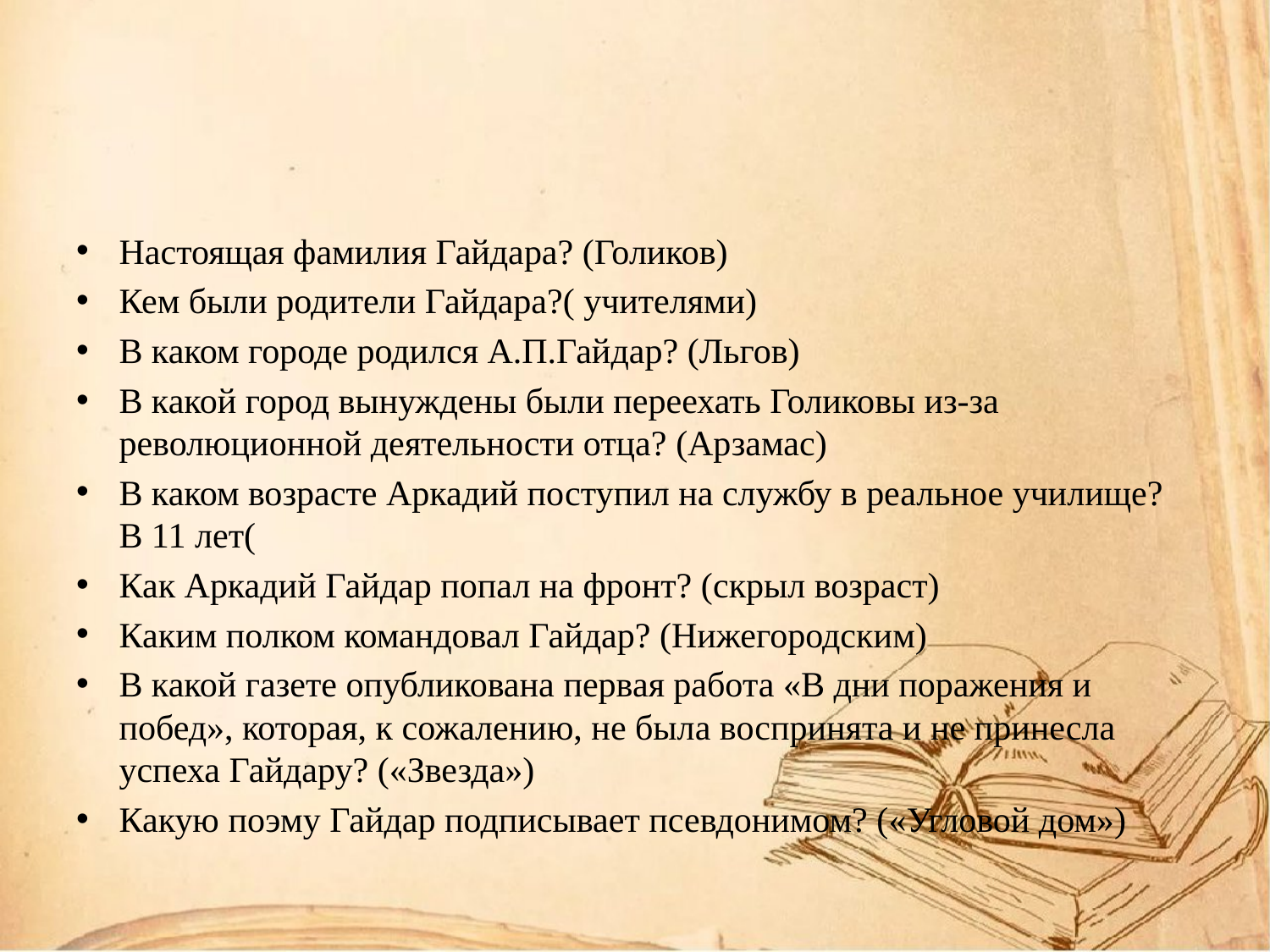

#
Настоящая фамилия Гайдара? (Голиков)
Кем были родители Гайдара?( учителями)
В каком городе родился А.П.Гайдар? (Льгов)
В какой город вынуждены были переехать Голиковы из-за революционной деятельности отца? (Арзамас)
В каком возрасте Аркадий поступил на службу в реальное училище? В 11 лет(
Как Аркадий Гайдар попал на фронт? (скрыл возраст)
Каким полком командовал Гайдар? (Нижегородским)
В какой газете опубликована первая работа «В дни поражения и побед», которая, к сожалению, не была воспринята и не принесла успеха Гайдару? («Звезда»)
Какую поэму Гайдар подписывает псевдонимом? («Угловой дом»)